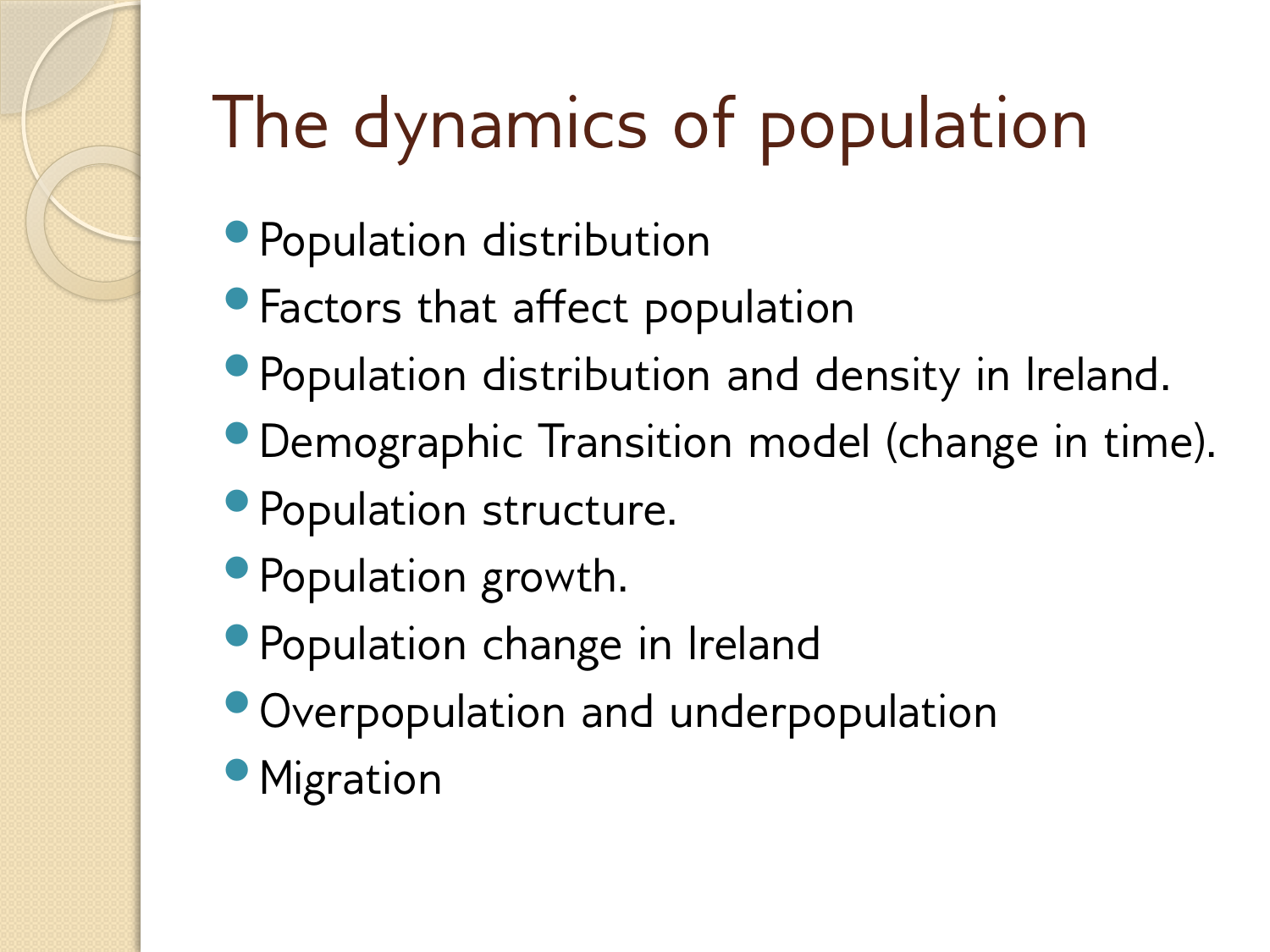

# The dynamics of population
Population distribution
Factors that affect population
Population distribution and density in Ireland.
Demographic Transition model (change in time).
Population structure.
Population growth.
Population change in Ireland
Overpopulation and underpopulation
Migration